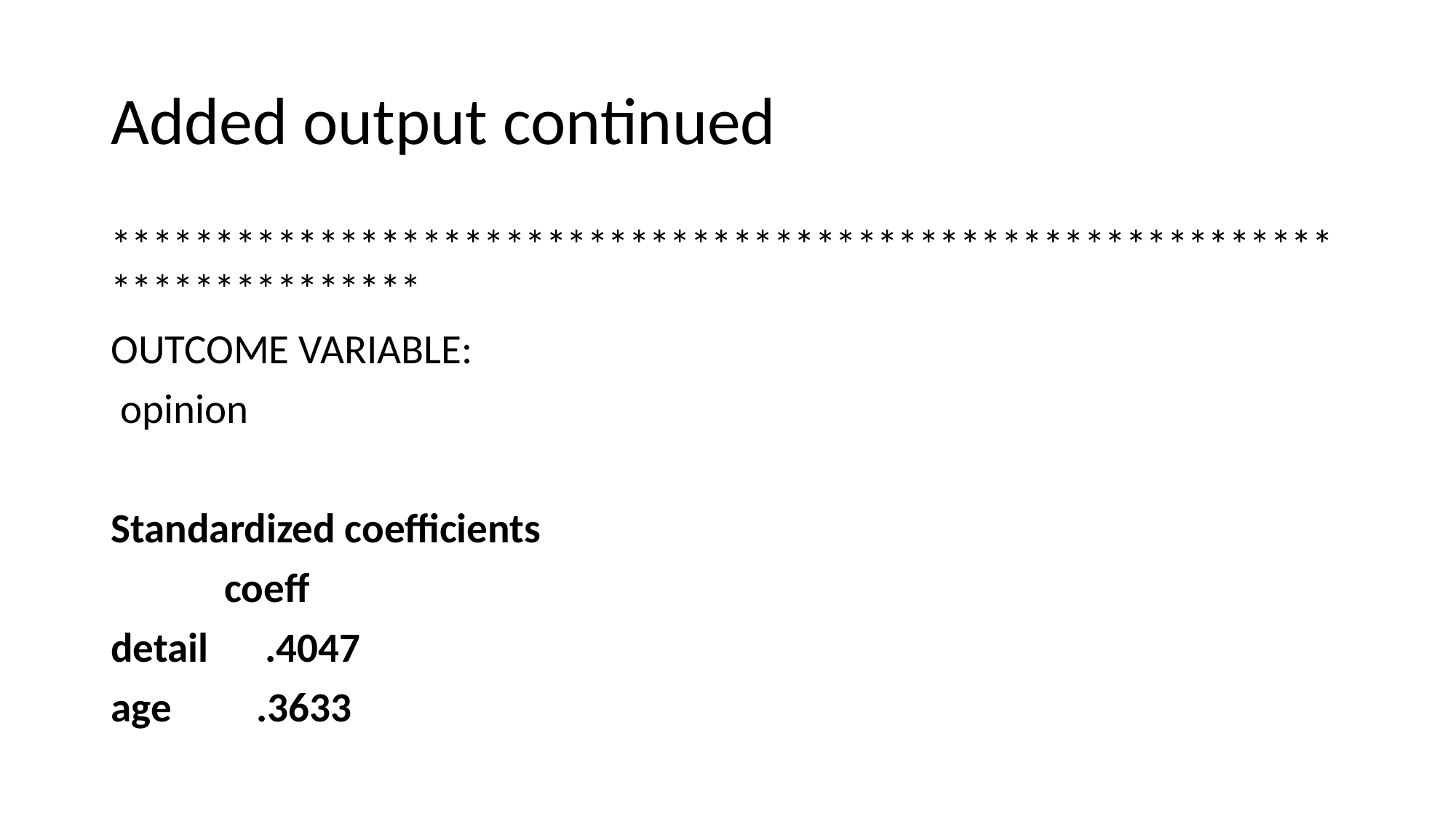

# Added output continued
**************************************************************************
OUTCOME VARIABLE:
 opinion

Standardized coefficients
            coeff
detail      .4047
age         .3633